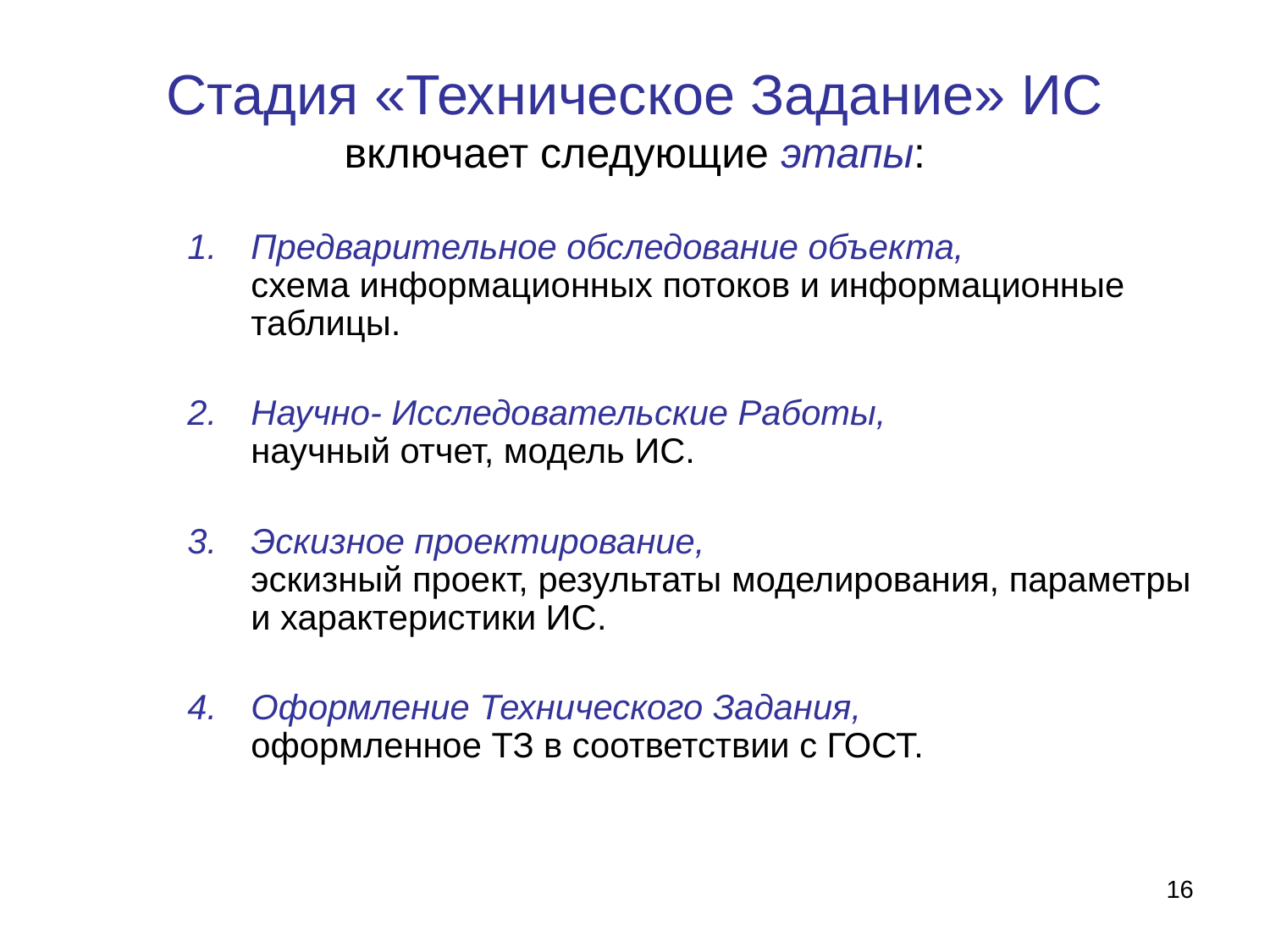

Стадия «Техническое Задание» ИС
включает следующие этапы:
Предварительное обследование объекта,
схема информационных потоков и информационные таблицы.

Научно- Исследовательские Работы,
научный отчет, модель ИС.

Эскизное проектирование,
эскизный проект, результаты моделирования, параметры и характеристики ИС.

Оформление Технического Задания,
оформленное ТЗ в соответствии с ГОСТ.
16